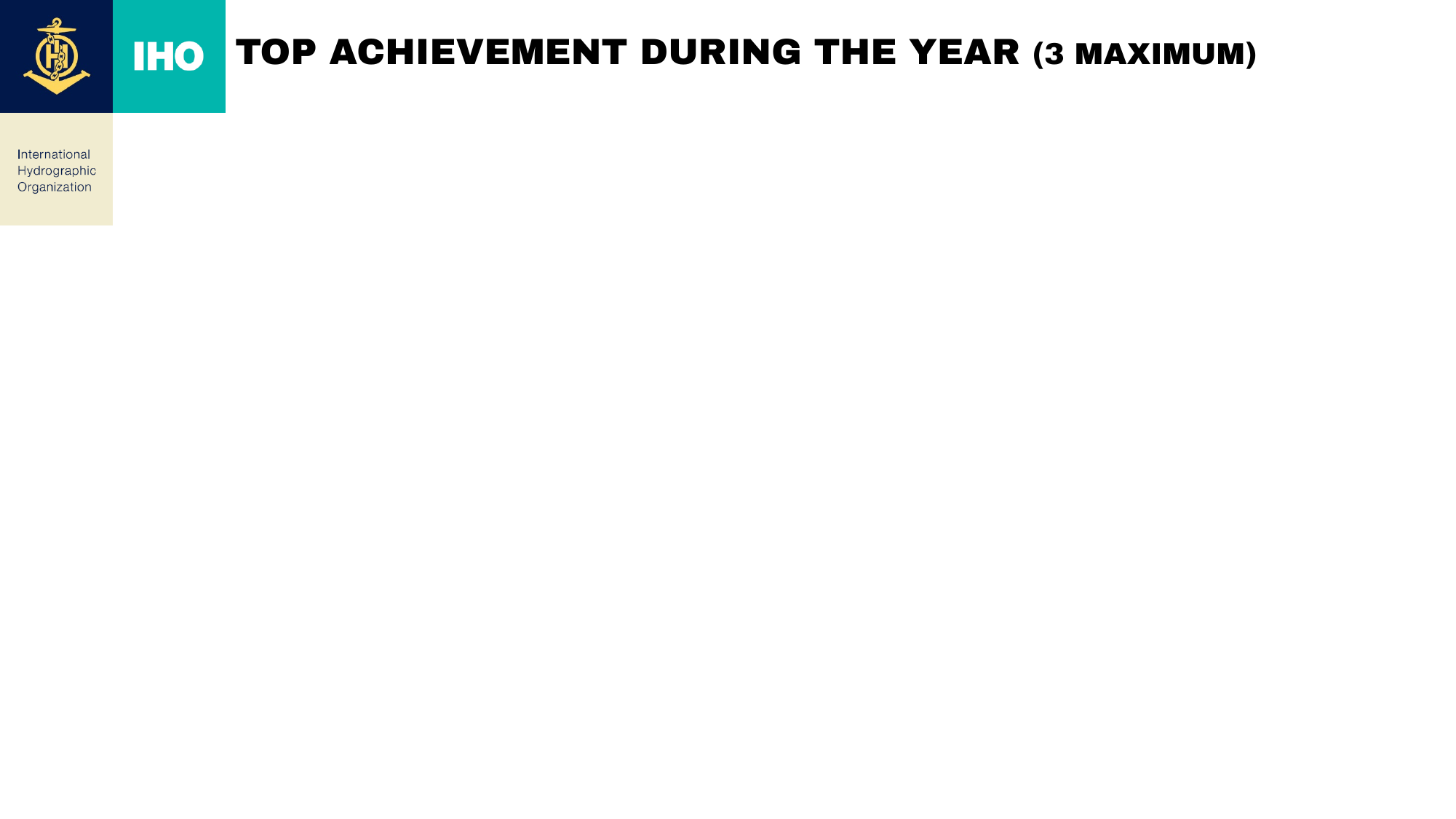

# Top achievement during the year (3 maximum)